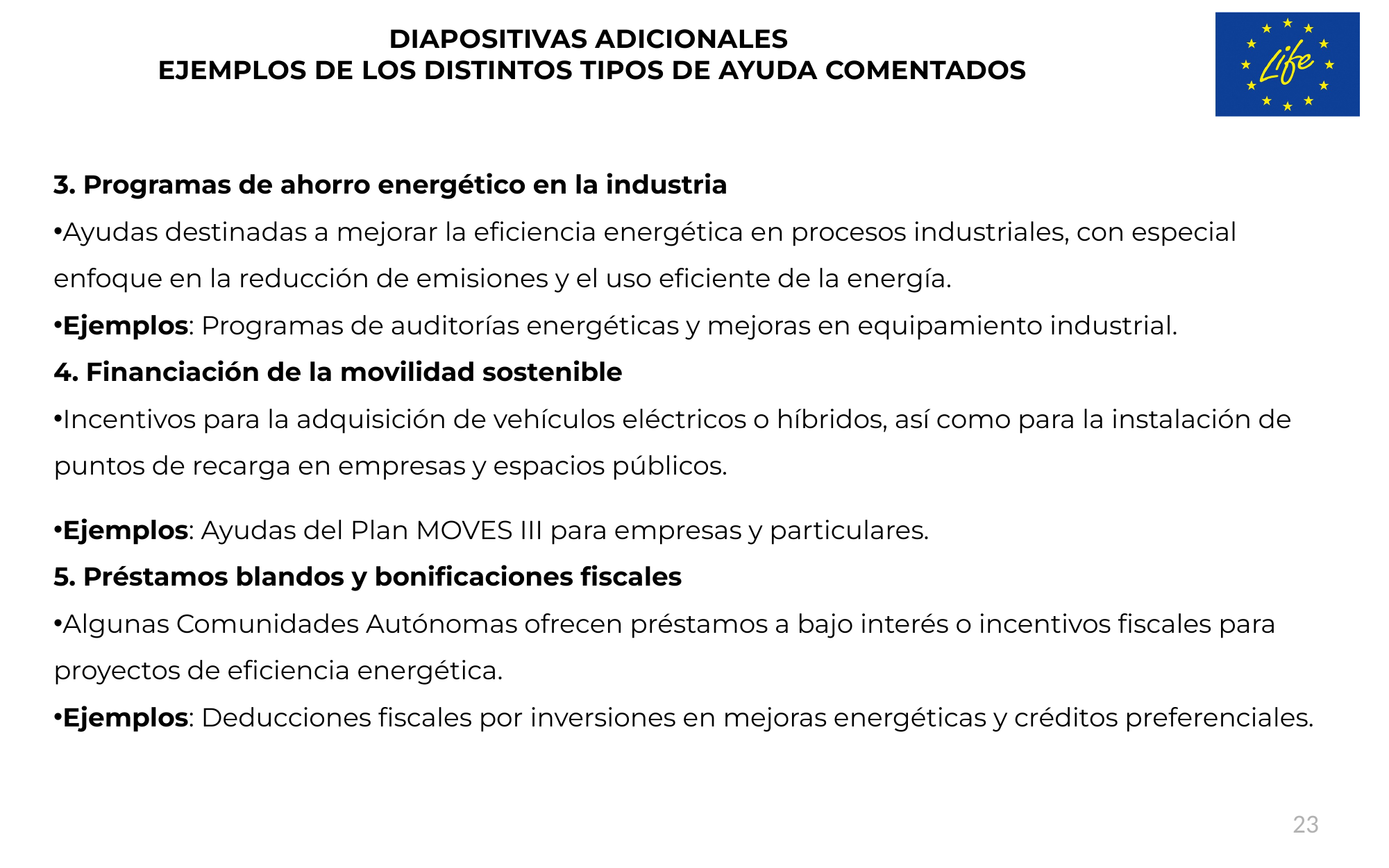

DIAPOSITIVAS ADICIONALES
EJEMPLOS DE LOS DISTINTOS TIPOS DE AYUDA COMENTADOS
3. Programas de ahorro energético en la industria
Ayudas destinadas a mejorar la eficiencia energética en procesos industriales, con especial enfoque en la reducción de emisiones y el uso eficiente de la energía.
Ejemplos: Programas de auditorías energéticas y mejoras en equipamiento industrial.
4. Financiación de la movilidad sostenible
Incentivos para la adquisición de vehículos eléctricos o híbridos, así como para la instalación de puntos de recarga en empresas y espacios públicos.
Ejemplos: Ayudas del Plan MOVES III para empresas y particulares.
5. Préstamos blandos y bonificaciones fiscales
Algunas Comunidades Autónomas ofrecen préstamos a bajo interés o incentivos fiscales para proyectos de eficiencia energética.
Ejemplos: Deducciones fiscales por inversiones en mejoras energéticas y créditos preferenciales.
23